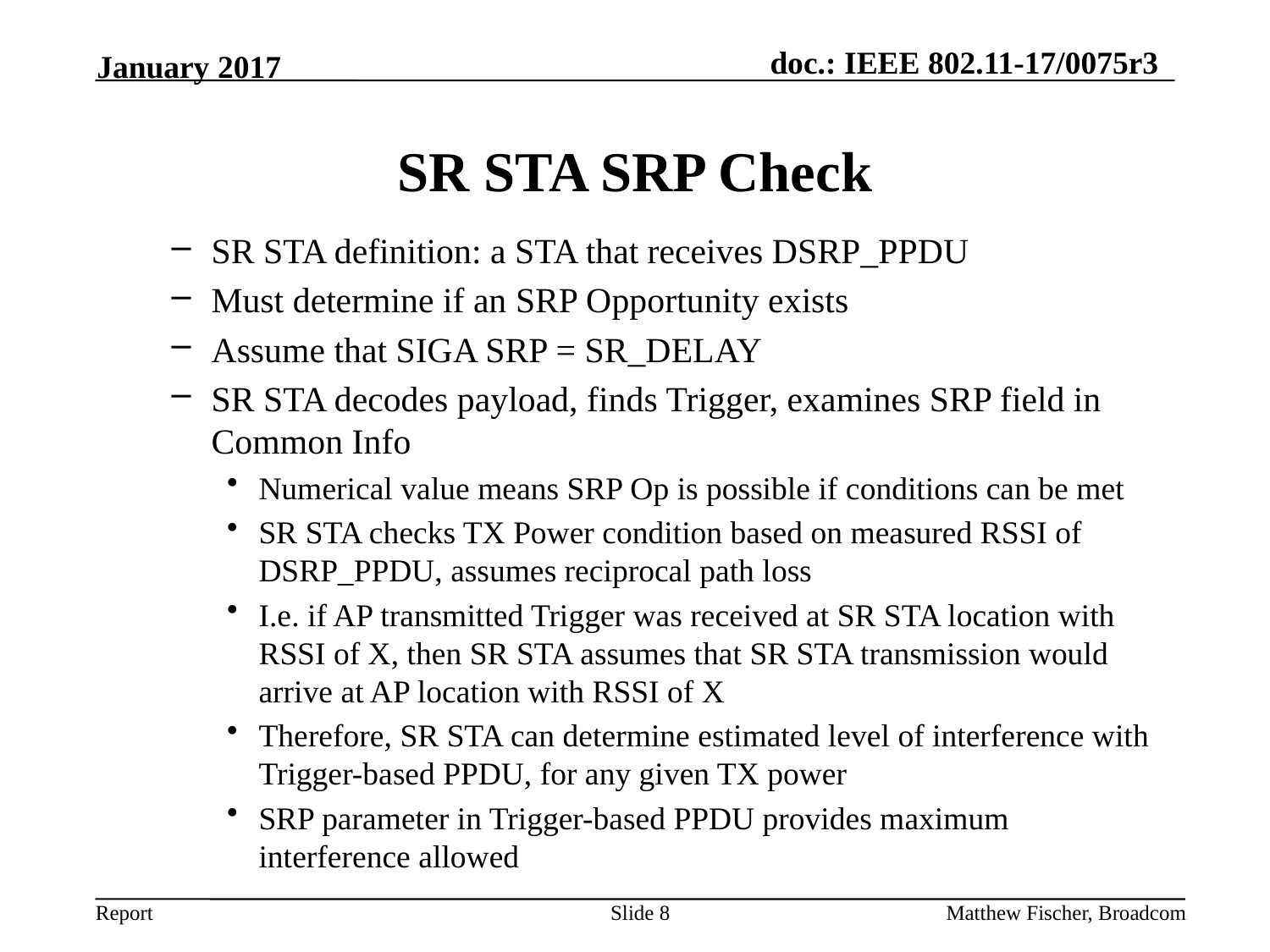

January 2017
# SR STA SRP Check
SR STA definition: a STA that receives DSRP_PPDU
Must determine if an SRP Opportunity exists
Assume that SIGA SRP = SR_DELAY
SR STA decodes payload, finds Trigger, examines SRP field in Common Info
Numerical value means SRP Op is possible if conditions can be met
SR STA checks TX Power condition based on measured RSSI of DSRP_PPDU, assumes reciprocal path loss
I.e. if AP transmitted Trigger was received at SR STA location with RSSI of X, then SR STA assumes that SR STA transmission would arrive at AP location with RSSI of X
Therefore, SR STA can determine estimated level of interference with Trigger-based PPDU, for any given TX power
SRP parameter in Trigger-based PPDU provides maximum interference allowed

Slide 8
Matthew Fischer, Broadcom